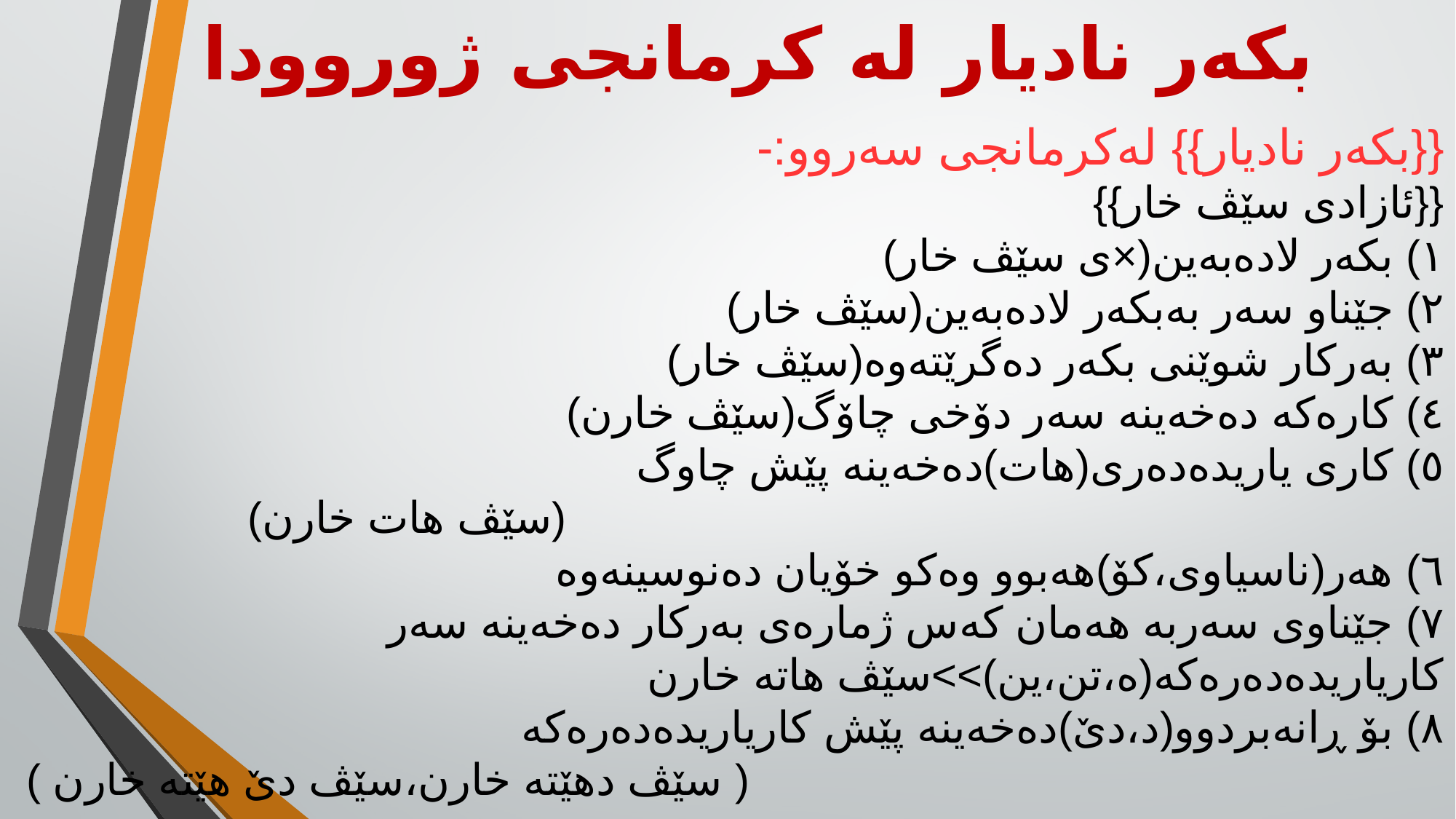

# بکەر نادیار لە کرمانجی ژوروودا
{{بکەر نادیار}} لەکرمانجی سەروو:-
{{ئازادی سێڤ خار}}
١) بکەر لادەبەین(×ی سێڤ خار)
٢) جێناو سەر بەبکەر لادەبەین(سێڤ خار)
٣) بەرکار شوێنی بکەر دەگرێتەوە(سێڤ خار)
٤) کارەکە دەخەینە سەر دۆخی چاۆگ(سێڤ خارن)
٥) کاری یاریدەدەری(هات)دەخەینە پێش چاوگ
                                                                        (سێڤ هات خارن)
٦) هەر(ناسیاوی،کۆ)هەبوو وەکو خۆیان دەنوسینەوە
٧) جێناوی سەربە هەمان کەس ژمارەی بەرکار دەخەینە سەر کاریاریدەدەرەکە(ە،تن،ین)>>سێڤ هاتە خارن
٨) بۆ ڕانەبردوو(د،دێ)دەخەینە پێش کاریاریدەدەرەکە
                                                         ( سێڤ دهێتە خارن،سێڤ دێ هێتە خارن )